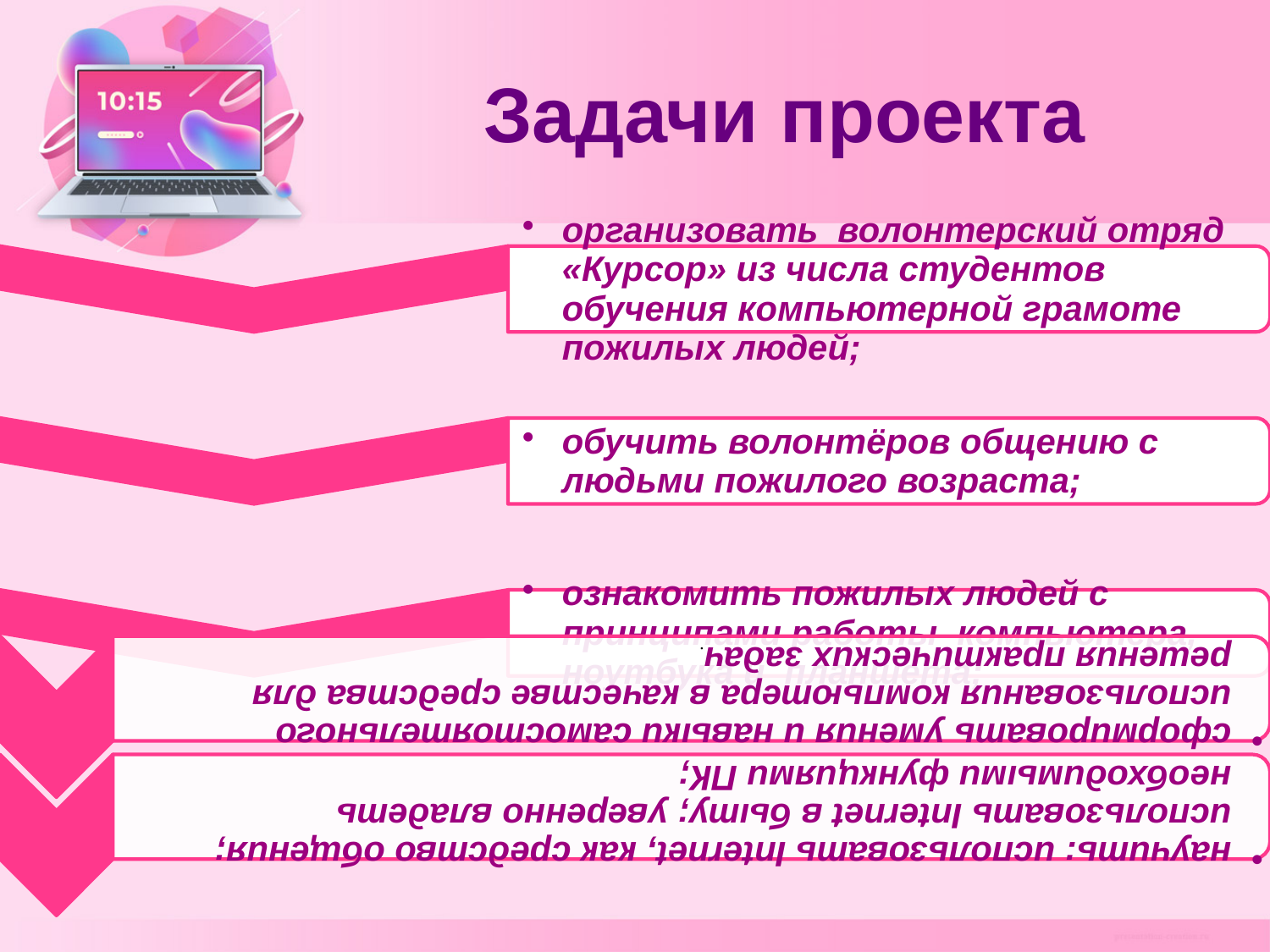

# Задачи проекта
обучить волонтёров общению с людьми пожилого возраста;
ознакомить пожилых людей с принципами работы  компьютера, ноутбука и  планшета;
организовать  волонтерский отряд «Курсор» из числа студентов обучения компьютерной грамоте пожилых людей;

сформировать умения и навыки самостоятельного использования компьютера в качестве средства для решения практических задач.

научить: использовать Internet, как средство общения; использовать Internet в быту; уверенно владеть необходимыми функциями ПК;